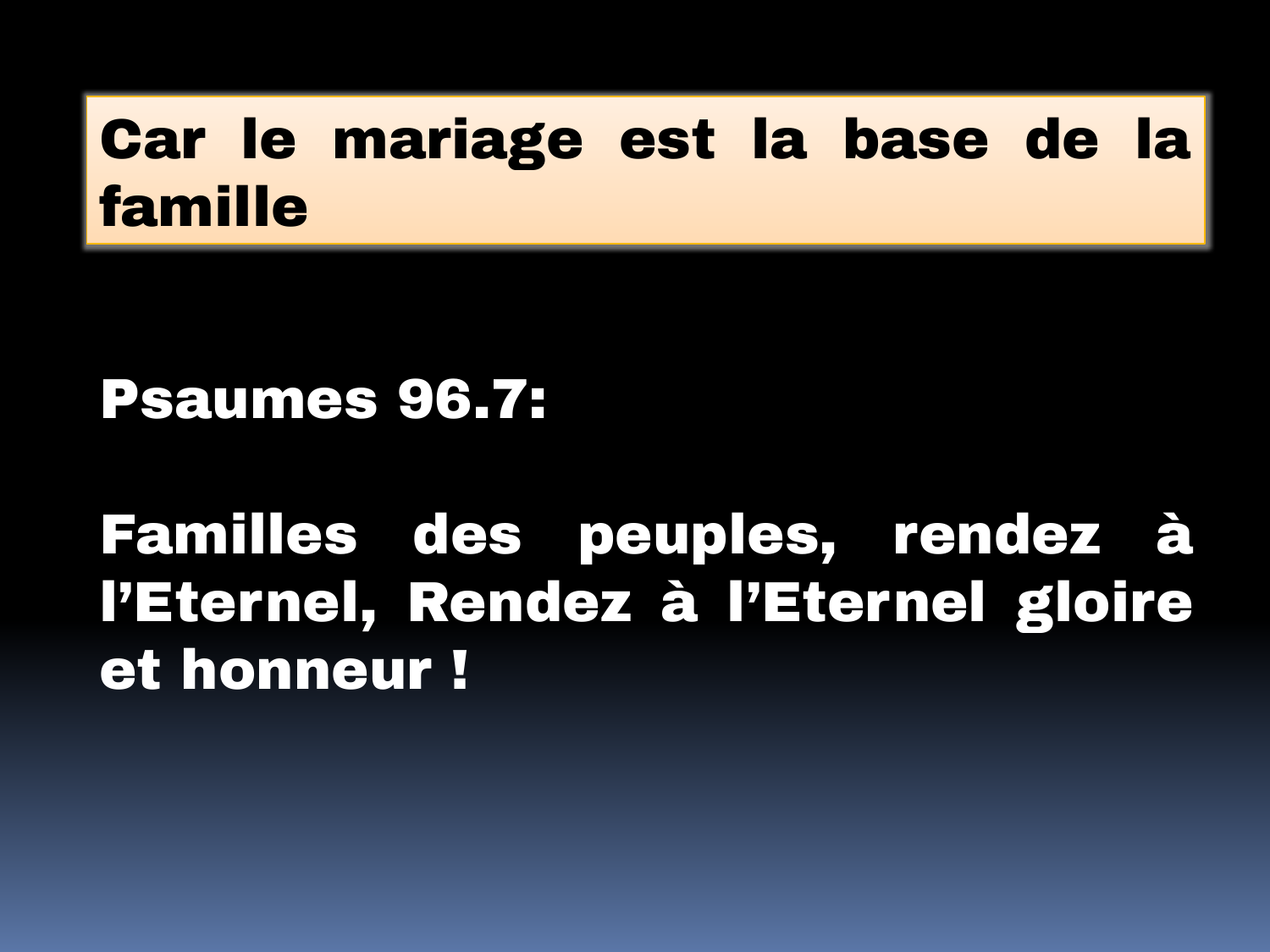

Car le mariage est la base de la famille
Psaumes 96.7:

Familles des peuples, rendez à l’Eternel, Rendez à l’Eternel gloire et honneur !